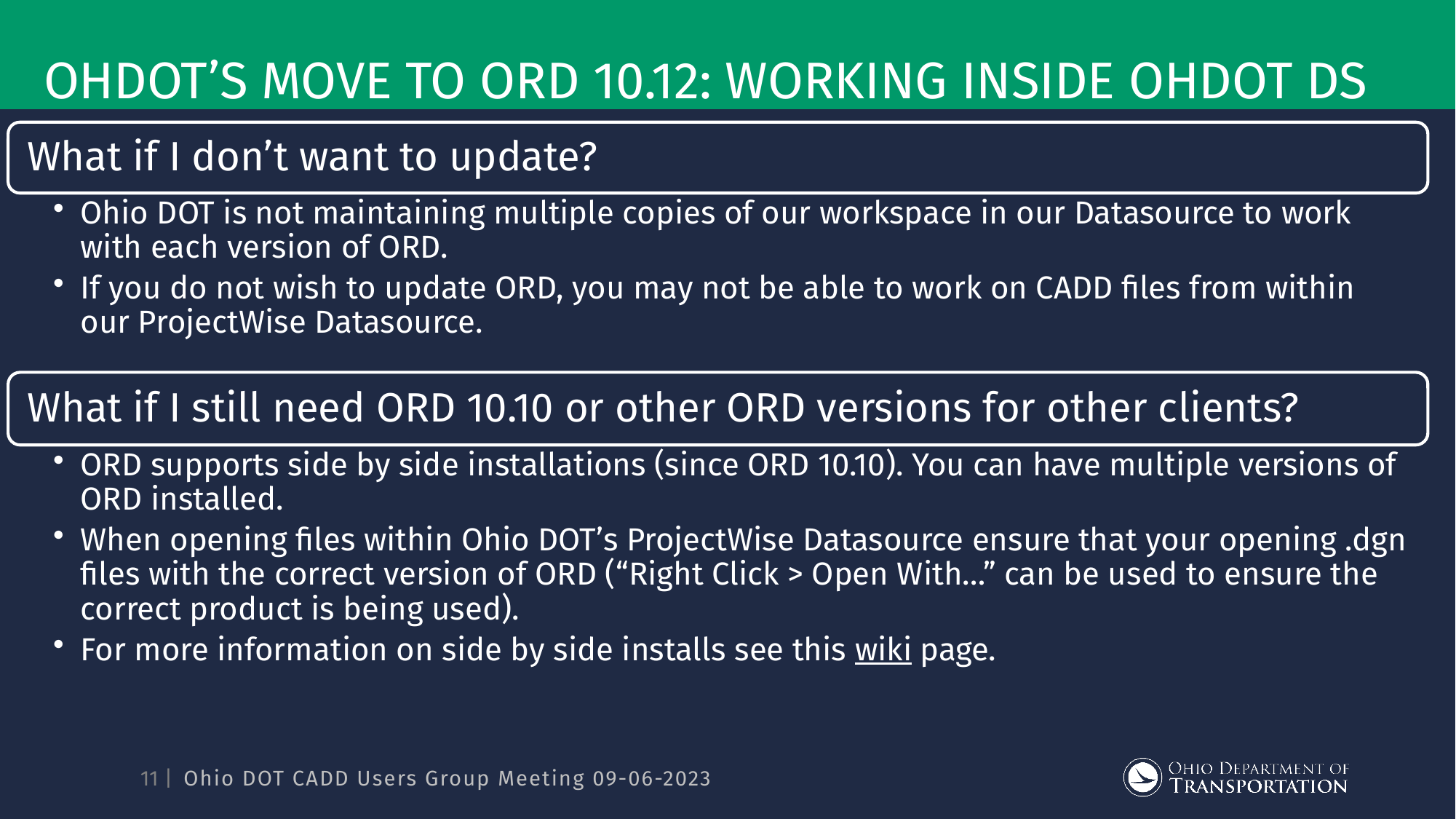

# OHDOT’s Move to ORD 10.12: Working inside OHDOT DS
What if I don’t want to update?
Ohio DOT is not maintaining multiple copies of our workspace in our Datasource to work with each version of ORD.
If you do not wish to update ORD, you may not be able to work on CADD files from within our ProjectWise Datasource.

What if I still need ORD 10.10 or other ORD versions for other clients?
ORD supports side by side installations (since ORD 10.10). You can have multiple versions of ORD installed.
When opening files within Ohio DOT’s ProjectWise Datasource ensure that your opening .dgn files with the correct version of ORD (“Right Click > Open With…” can be used to ensure the correct product is being used).
For more information on side by side installs see this wiki page.

Ohio DOT CADD Users Group Meeting 09-06-2023